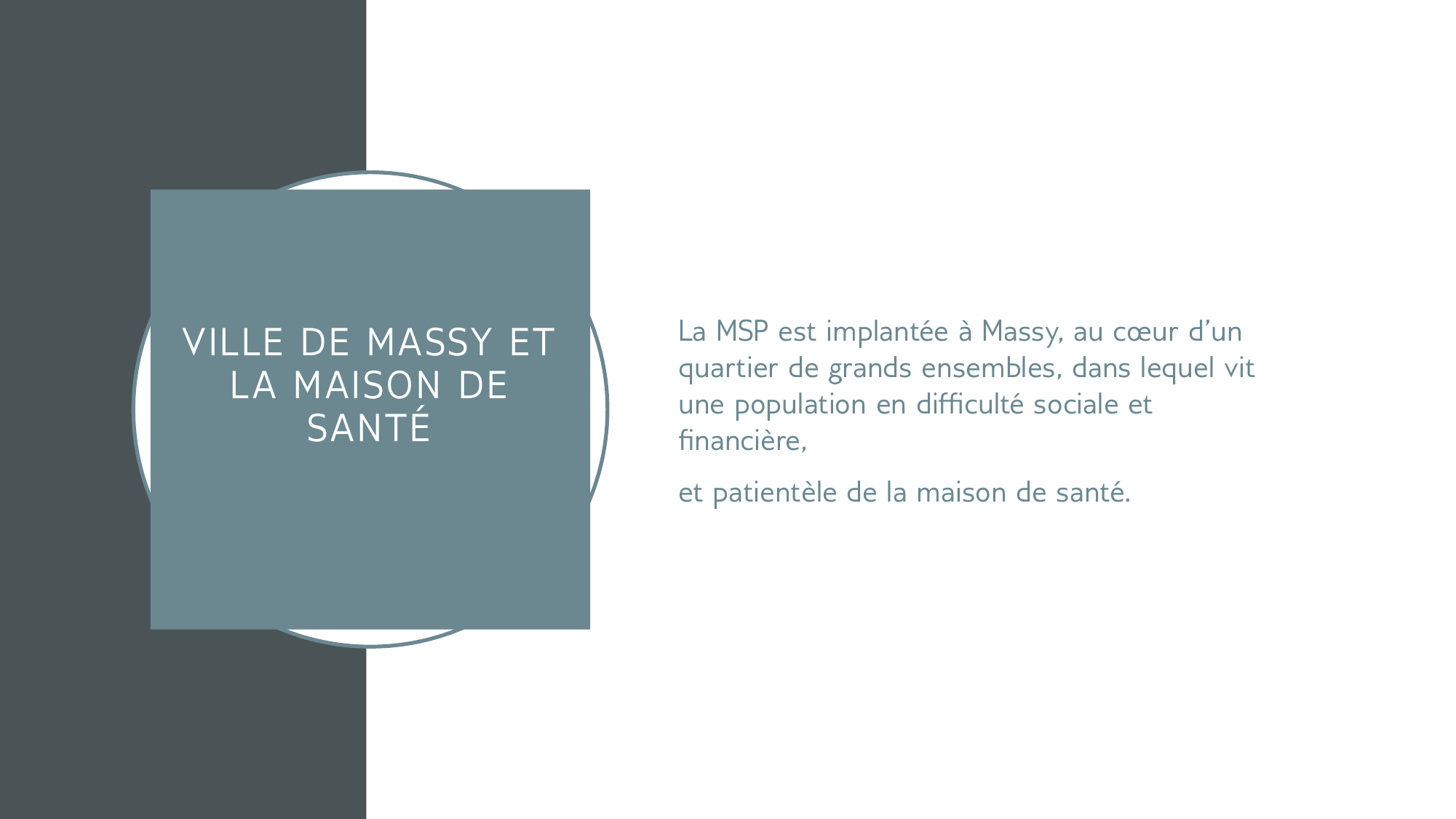

La MSP est implantée à Massy, au cœur d’un quartier de grands ensembles, dans lequel vit une population en difficulté sociale et financière,
et patientèle de la maison de santé.

# VILLE DE MASSY ET la mAISON DE SANTÉ